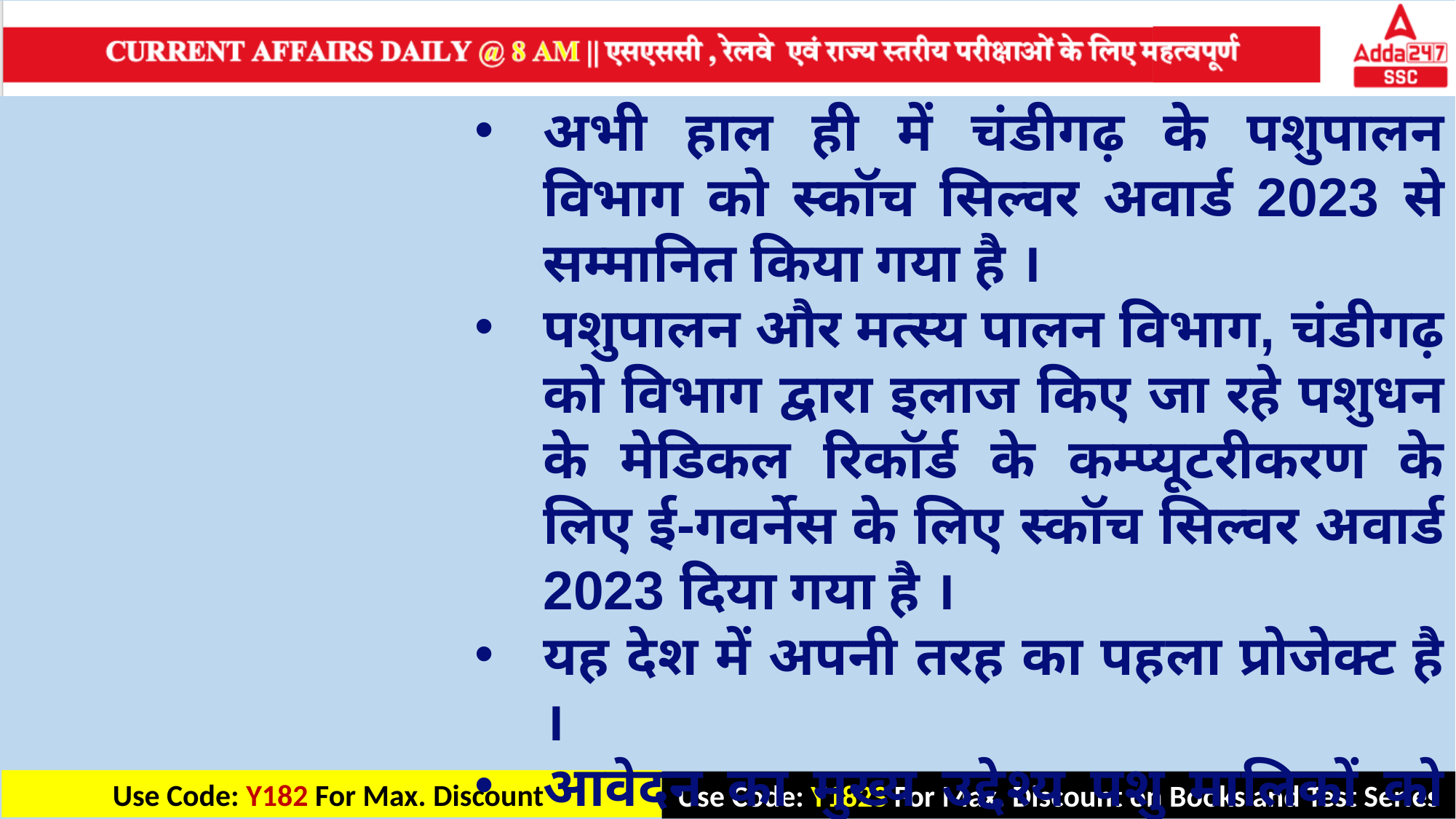

अभी हाल ही में चंडीगढ़ के पशुपालन विभाग को स्कॉच सिल्वर अवार्ड 2023 से सम्मानित किया गया है ।
पशुपालन और मत्स्य पालन विभाग, चंडीगढ़ को विभाग द्वारा इलाज किए जा रहे पशुधन के मेडिकल रिकॉर्ड के कम्प्यूटरीकरण के लिए ई-गवर्नेस के लिए स्कॉच सिल्वर अवार्ड 2023 दिया गया है ।
यह देश में अपनी तरह का पहला प्रोजेक्ट है ।
आवेदन का मुख्य उद्देश्य पशु मालिकों को इलाज के लिए अपने पशुओं के ऑनलाइन पंजीकरण की सुविधा प्रदान करना है ।